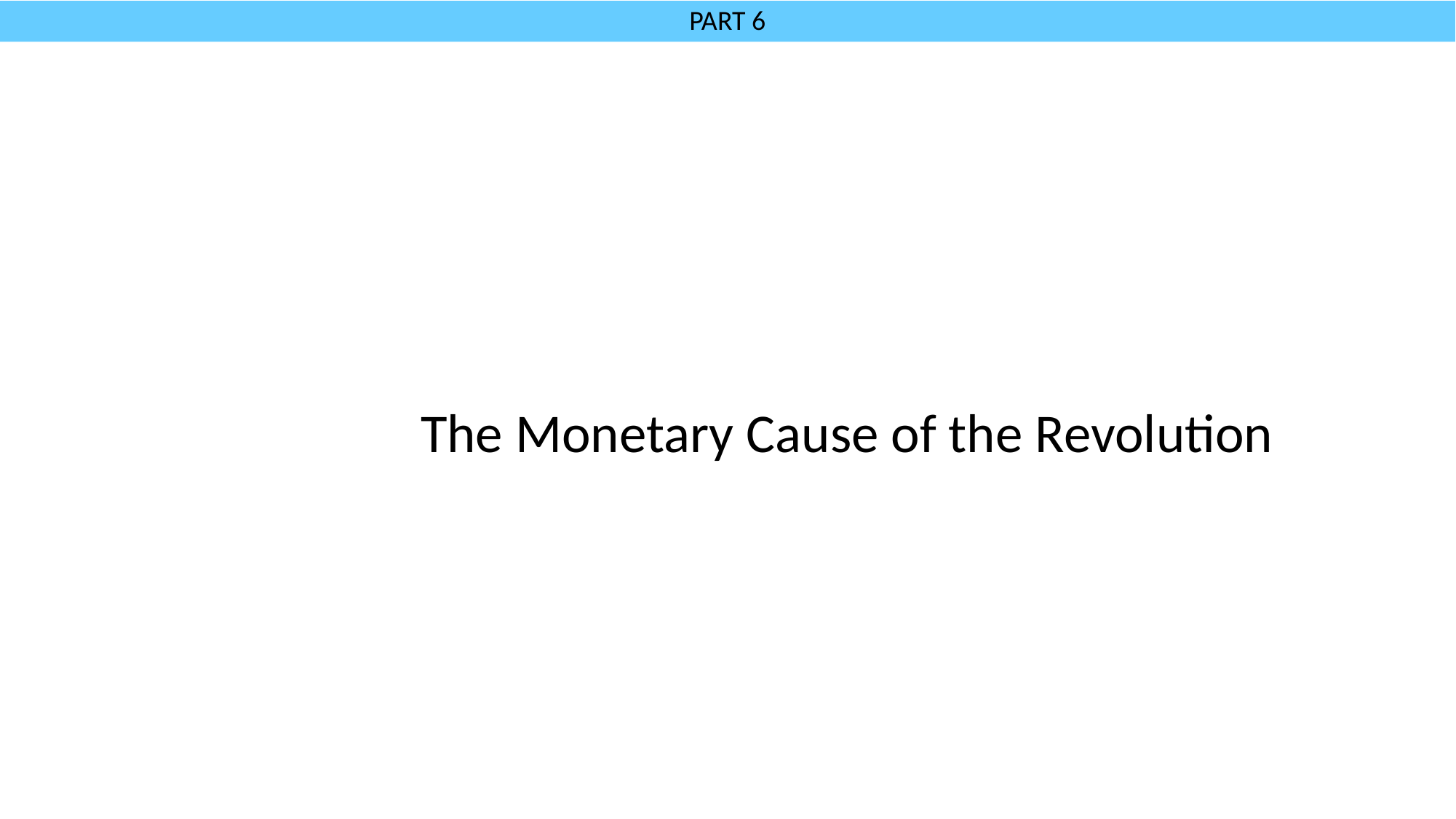

# PART 6

The Monetary Cause of the Revolution